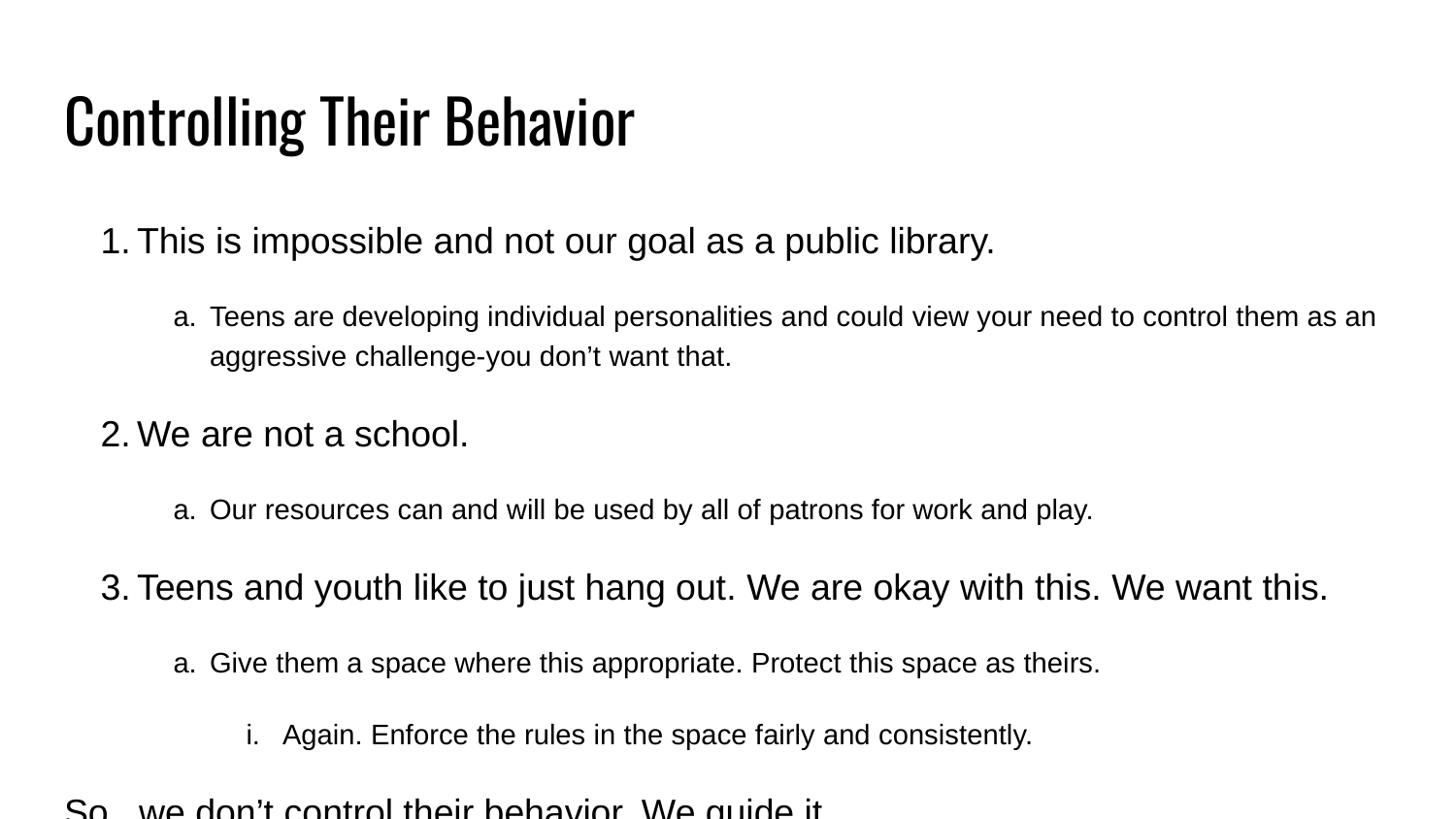

# Controlling Their Behavior
This is impossible and not our goal as a public library.
Teens are developing individual personalities and could view your need to control them as an aggressive challenge-you don’t want that.
We are not a school.
Our resources can and will be used by all of patrons for work and play.
Teens and youth like to just hang out. We are okay with this. We want this.
Give them a space where this appropriate. Protect this space as theirs.
Again. Enforce the rules in the space fairly and consistently.
So...we don’t control their behavior. We guide it.